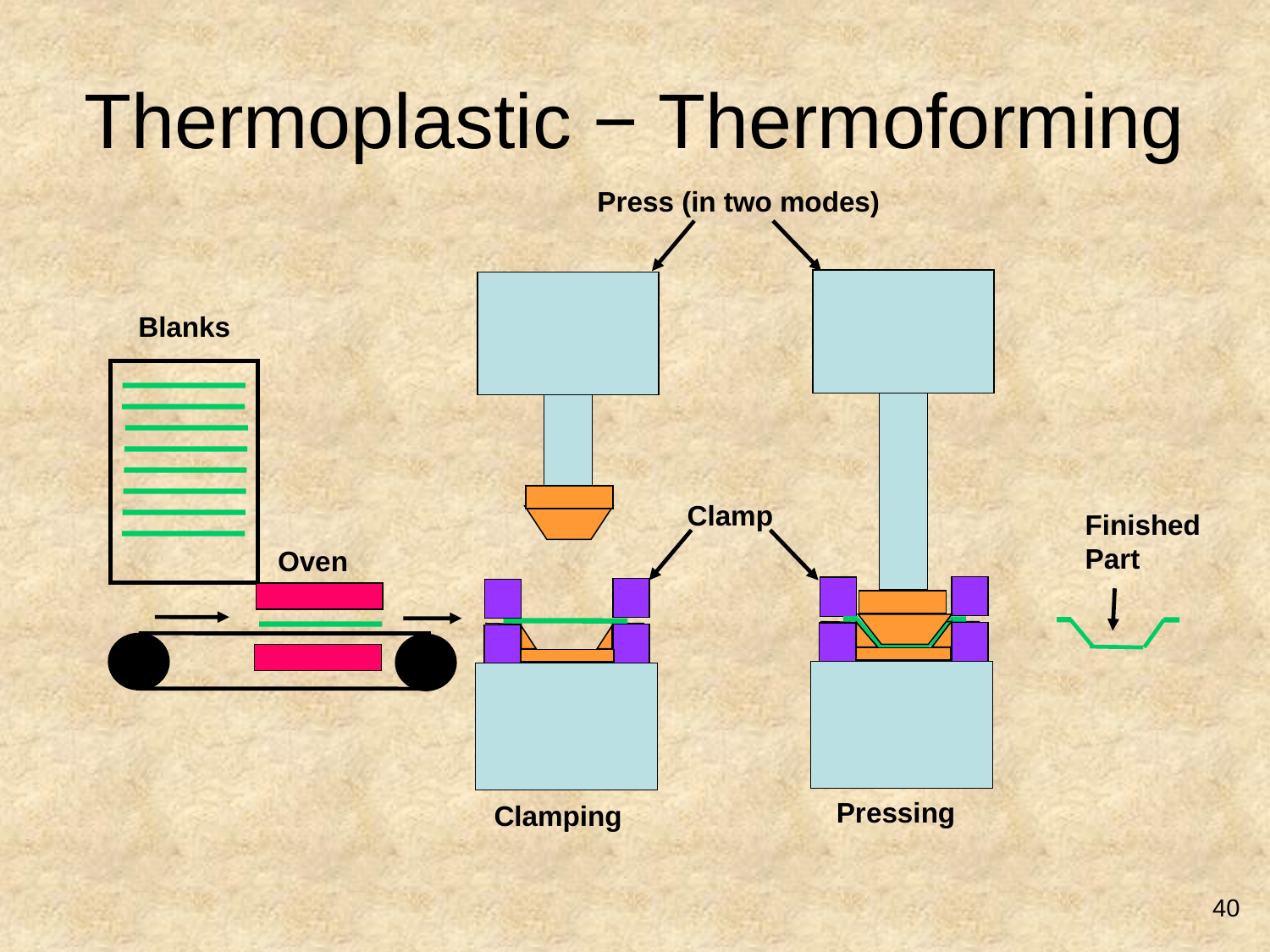

# Thermoplastic − Thermoforming
Press (in two modes)

Blanks

Clamp
Finished
Part

Oven

Pressing
Clamping
40